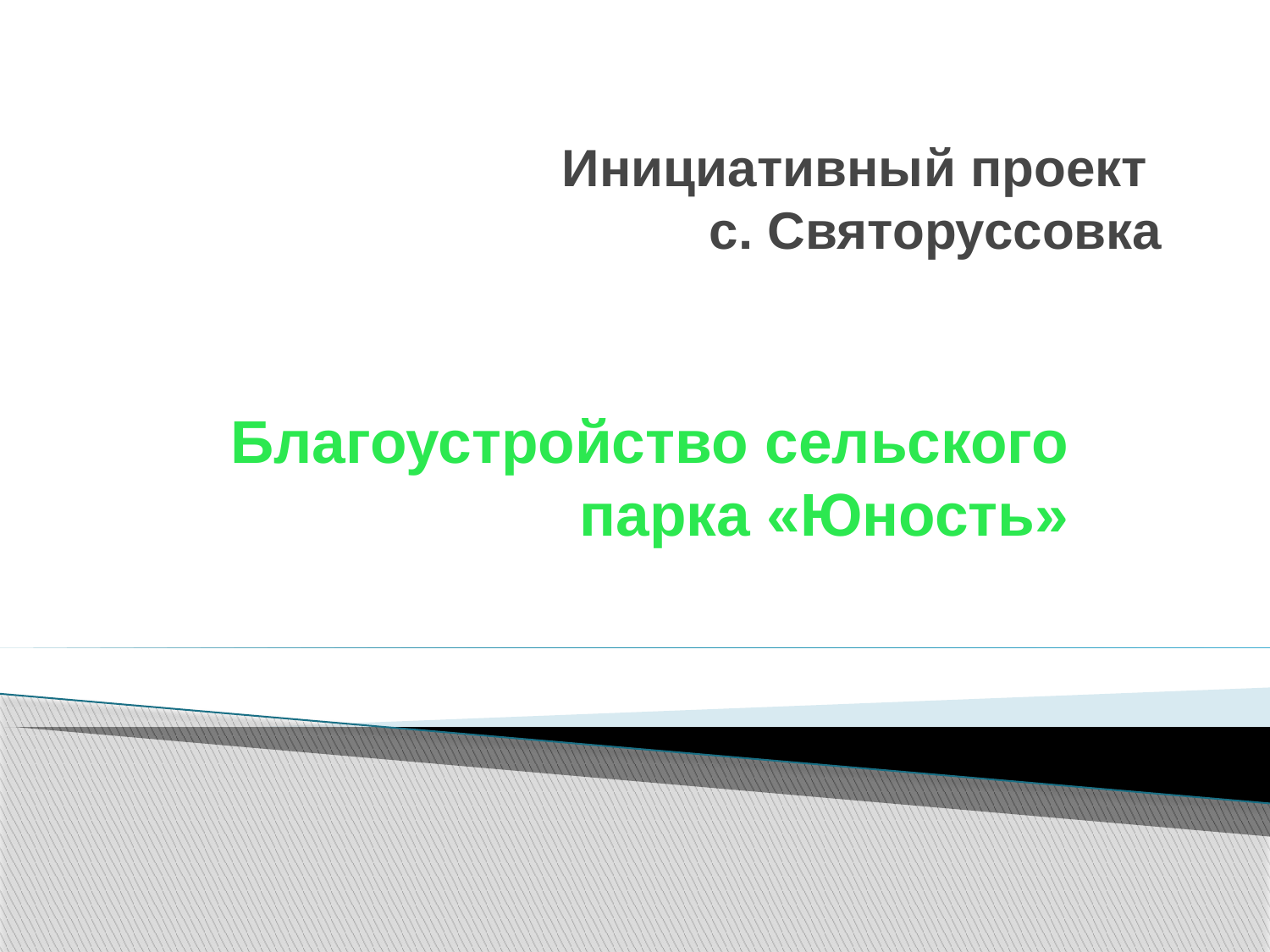

# Инициативный проект с. Святоруссовка

Благоустройство сельского парка «Юность»